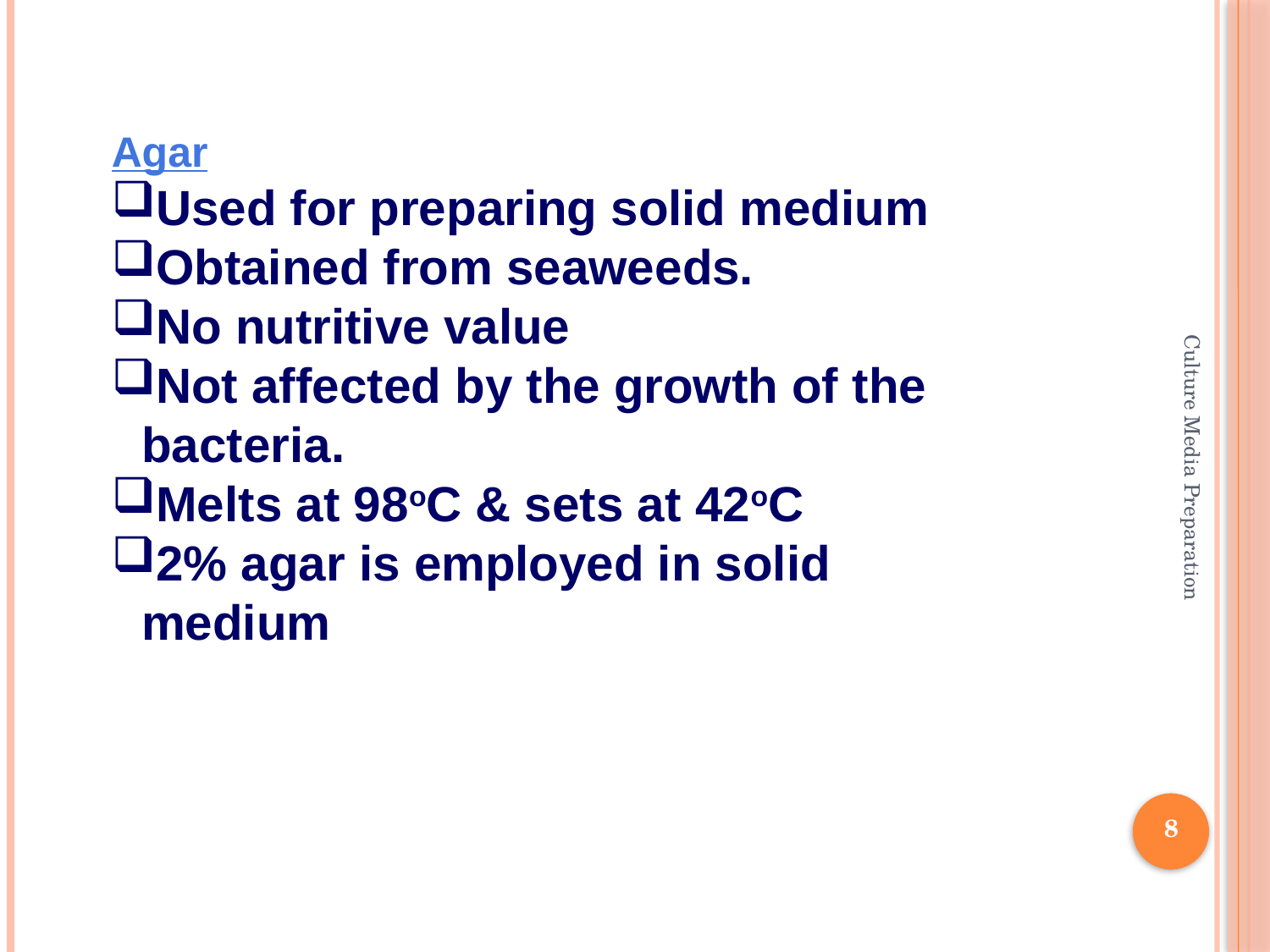

Agar
Used for preparing solid medium
Obtained from seaweeds.
No nutritive value
Not affected by the growth of the bacteria.
Melts at 98oC & sets at 42oC
2% agar is employed in solid medium
Culture Media Preparation
8